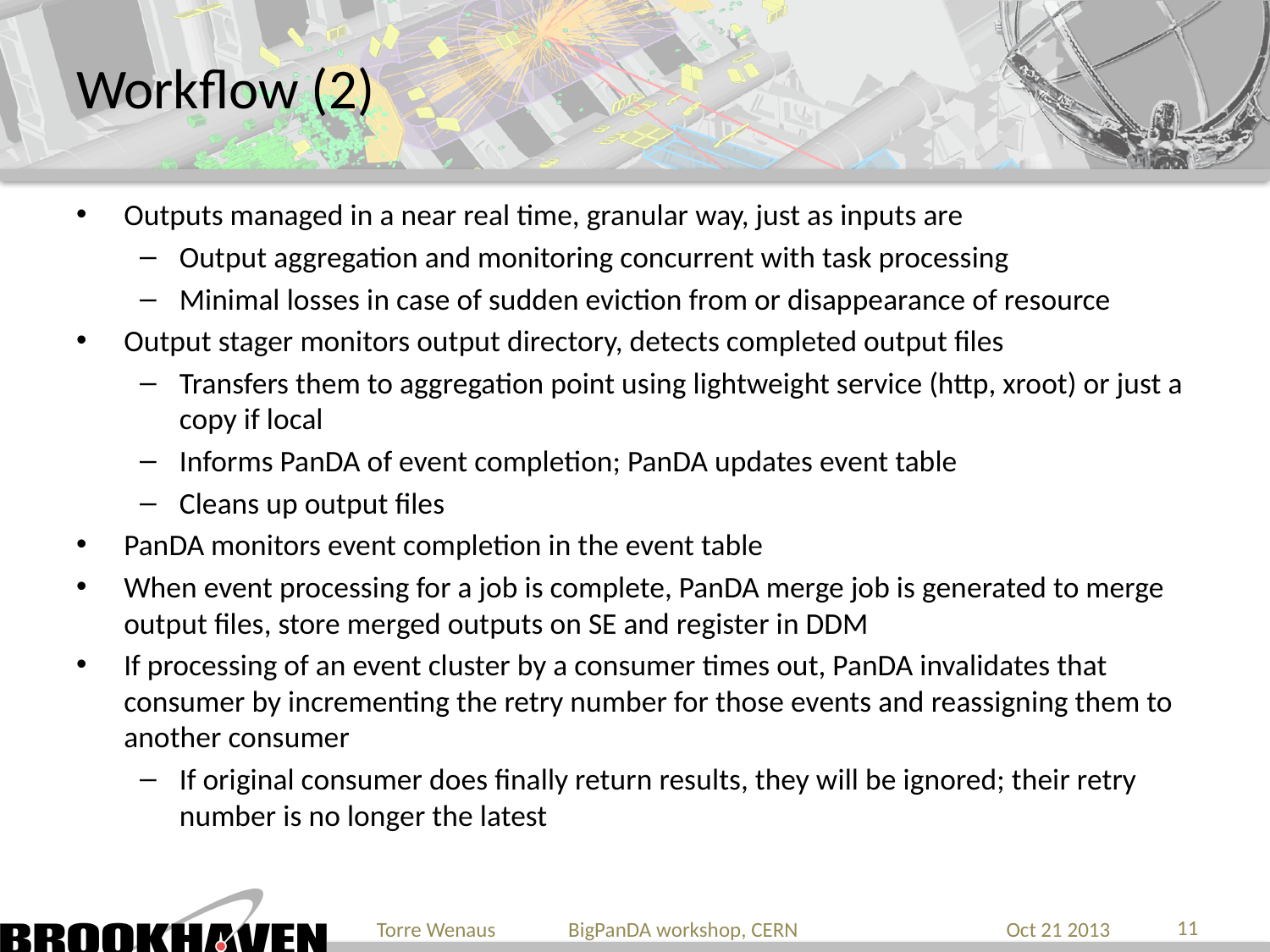

# Workflow (2)
Outputs managed in a near real time, granular way, just as inputs are
Output aggregation and monitoring concurrent with task processing
Minimal losses in case of sudden eviction from or disappearance of resource
Output stager monitors output directory, detects completed output files
Transfers them to aggregation point using lightweight service (http, xroot) or just a copy if local
Informs PanDA of event completion; PanDA updates event table
Cleans up output files
PanDA monitors event completion in the event table
When event processing for a job is complete, PanDA merge job is generated to merge output files, store merged outputs on SE and register in DDM
If processing of an event cluster by a consumer times out, PanDA invalidates that consumer by incrementing the retry number for those events and reassigning them to another consumer
If original consumer does finally return results, they will be ignored; their retry number is no longer the latest
11
Torre Wenaus               BigPanDA workshop, CERN
Oct 21 2013